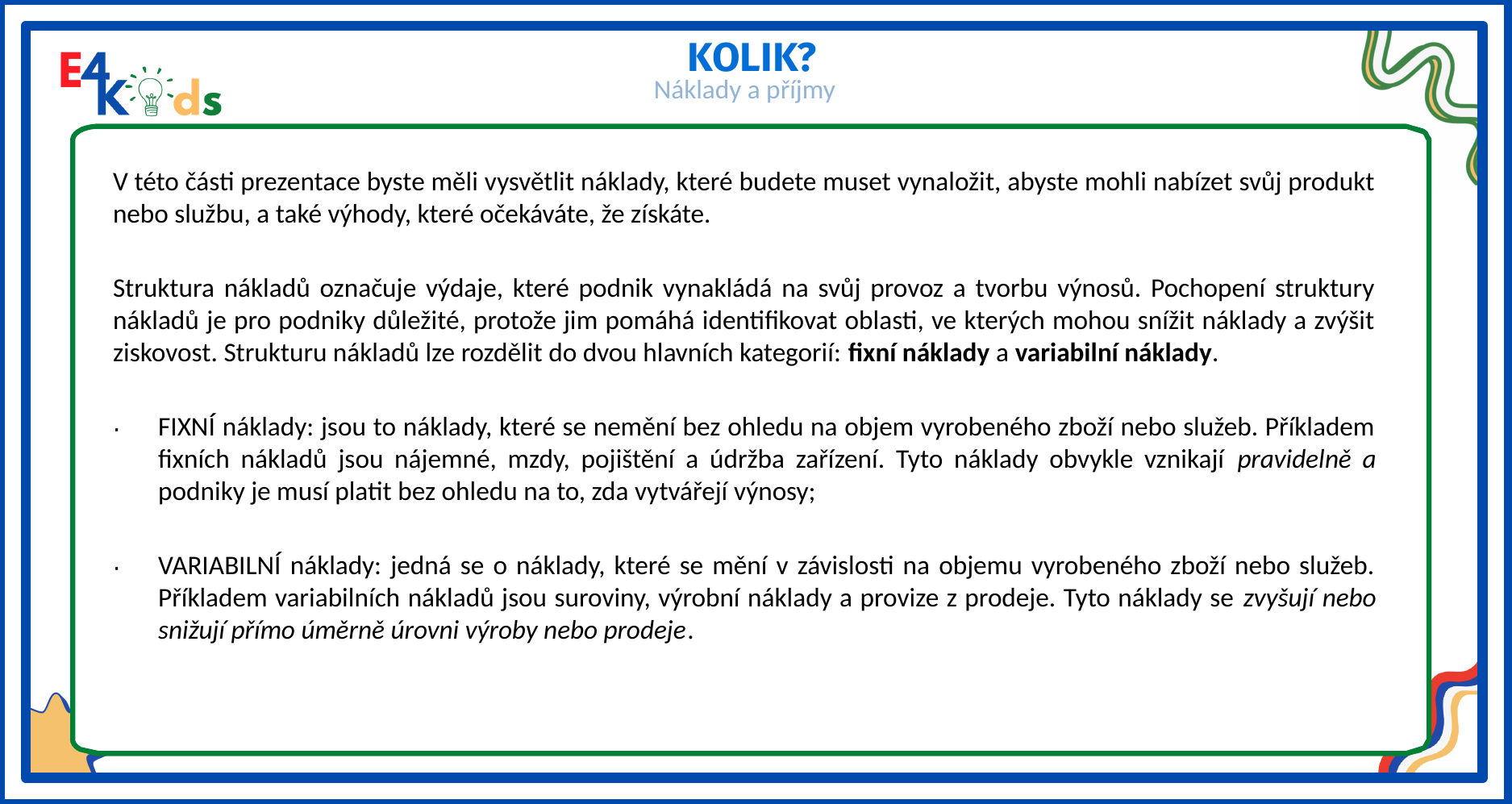

KOLIK?
Náklady a příjmy

V této části prezentace byste měli vysvětlit náklady, které budete muset vynaložit, abyste mohli nabízet svůj produkt nebo službu, a také výhody, které očekáváte, že získáte.

Struktura nákladů označuje výdaje, které podnik vynakládá na svůj provoz a tvorbu výnosů. Pochopení struktury nákladů je pro podniky důležité, protože jim pomáhá identifikovat oblasti, ve kterých mohou snížit náklady a zvýšit ziskovost. Strukturu nákladů lze rozdělit do dvou hlavních kategorií: fixní náklady a variabilní náklady.

FIXNÍ náklady: jsou to náklady, které se nemění bez ohledu na objem vyrobeného zboží nebo služeb. Příkladem fixních nákladů jsou nájemné, mzdy, pojištění a údržba zařízení. Tyto náklady obvykle vznikají pravidelně a podniky je musí platit bez ohledu na to, zda vytvářejí výnosy;

VARIABILNÍ náklady: jedná se o náklady, které se mění v závislosti na objemu vyrobeného zboží nebo služeb. Příkladem variabilních nákladů jsou suroviny, výrobní náklady a provize z prodeje. Tyto náklady se zvyšují nebo snižují přímo úměrně úrovni výroby nebo prodeje.